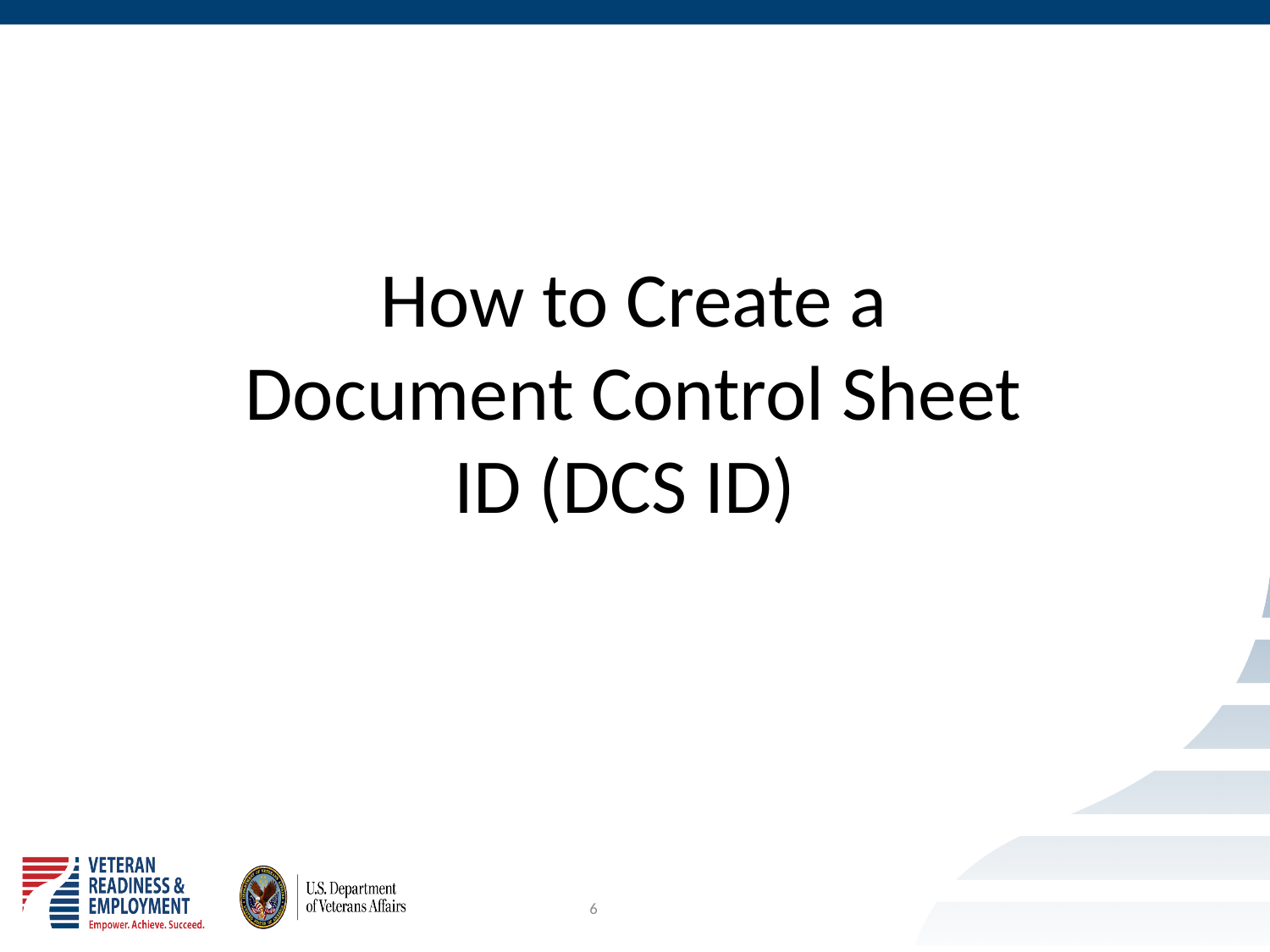

#
How to Create a Document Control Sheet ID (DCS ID)
6